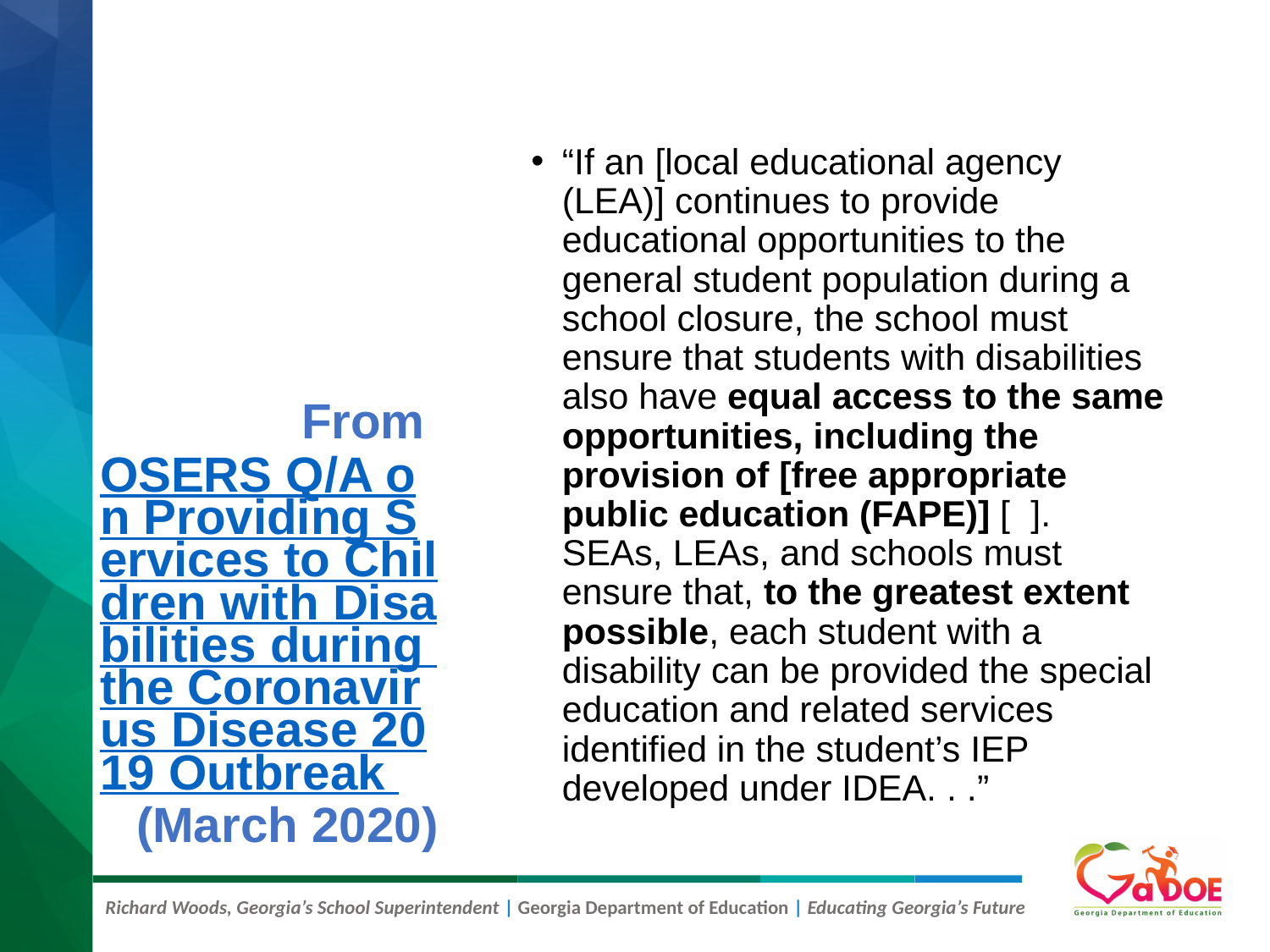

# From OSERS Q/A on Providing Services to Children with Disabilities during the Coronavirus Disease 2019 Outbreak (March 2020)
“If an [local educational agency (LEA)] continues to provide educational opportunities to the general student population during a school closure, the school must ensure that students with disabilities also have equal access to the same opportunities, including the provision of [free appropriate public education (FAPE)] [  ].  SEAs, LEAs, and schools must ensure that, to the greatest extent possible, each student with a disability can be provided the special education and related services identified in the student’s IEP developed under IDEA. . .”